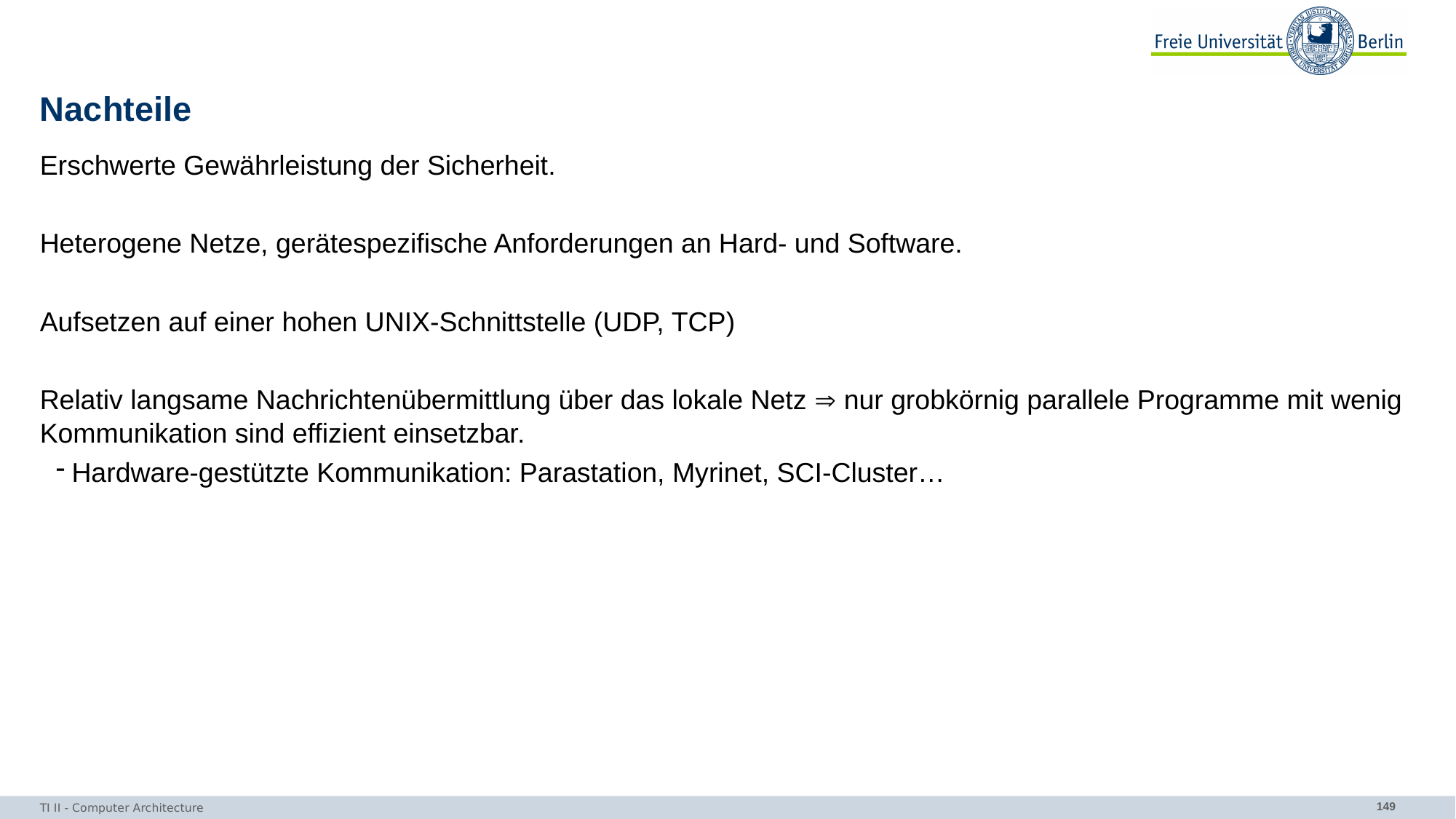

# Nachteile
Erschwerte Gewährleistung der Sicherheit.

Heterogene Netze, gerätespezifische Anforderungen an Hard- und Software.

Aufsetzen auf einer hohen UNIX-Schnittstelle (UDP, TCP)

Relativ langsame Nachrichtenübermittlung über das lokale Netz ⇒ nur grobkörnig parallele Programme mit wenig Kommunikation sind effizient einsetzbar.
Hardware-gestützte Kommunikation: Parastation, Myrinet, SCI-Cluster…
TI II - Computer Architecture